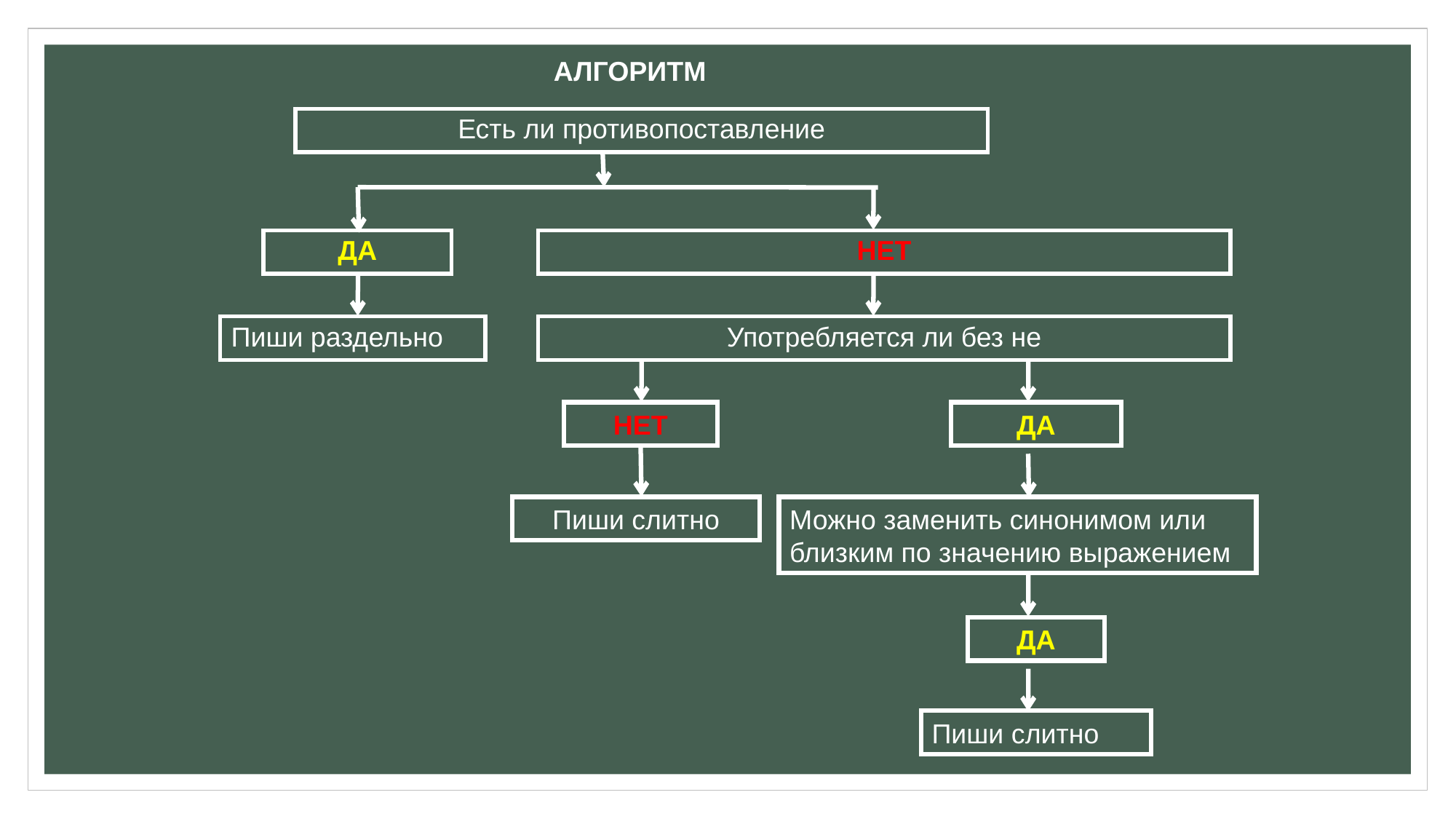

АЛГОРИТМ
| Есть ли противопоставление |
| --- |
| ДА |
| --- |
| НЕТ |
| --- |
| Пиши раздельно |
| --- |
| Употребляется ли без не |
| --- |
НЕТ
ДА
Пиши слитно
Можно заменить синонимом или
близким по значению выражением
ДА
Пиши слитно